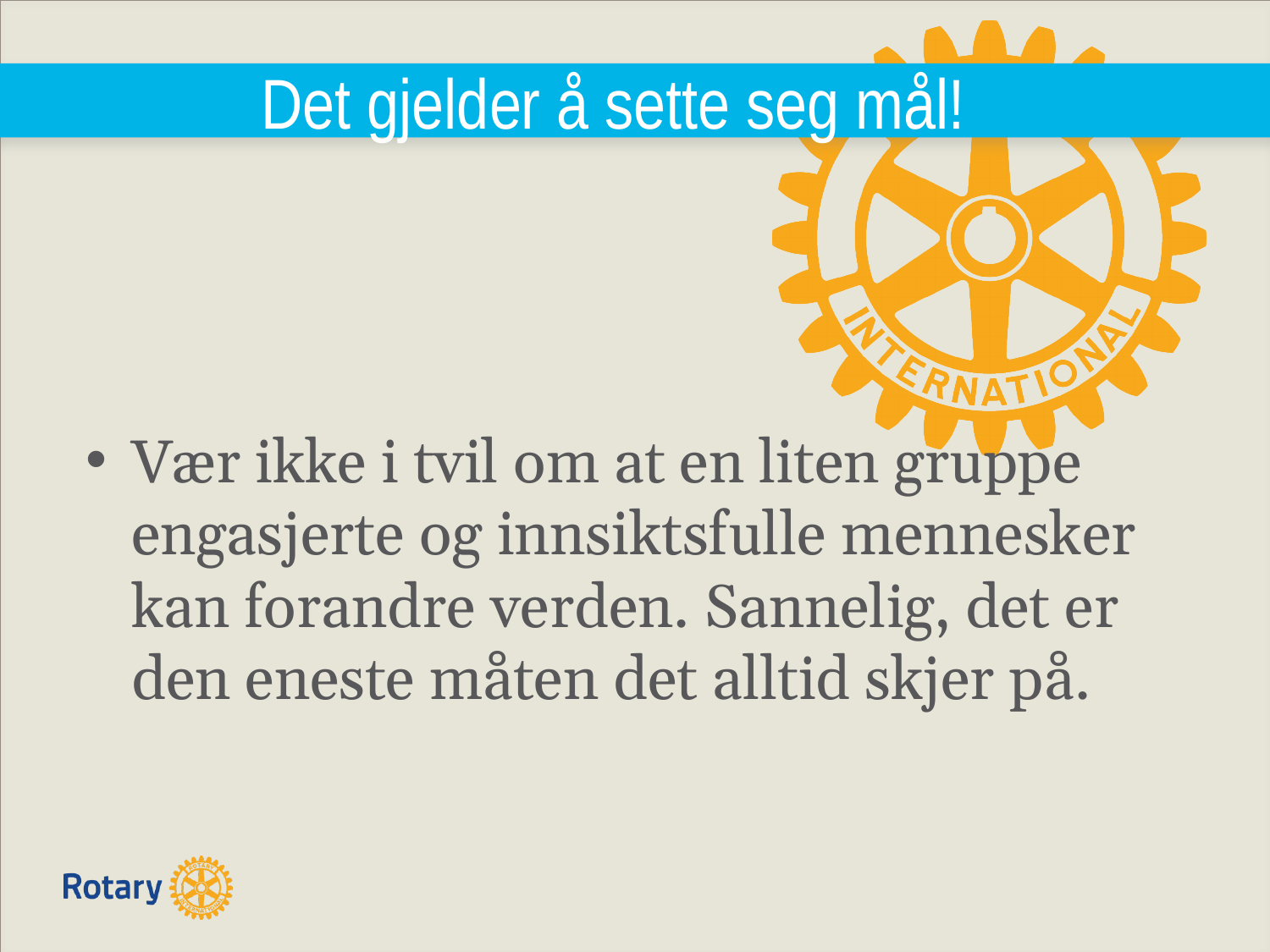

# Det gjelder å sette seg mål!
Vær ikke i tvil om at en liten gruppe engasjerte og innsiktsfulle mennesker kan forandre verden. Sannelig, det er den eneste måten det alltid skjer på.